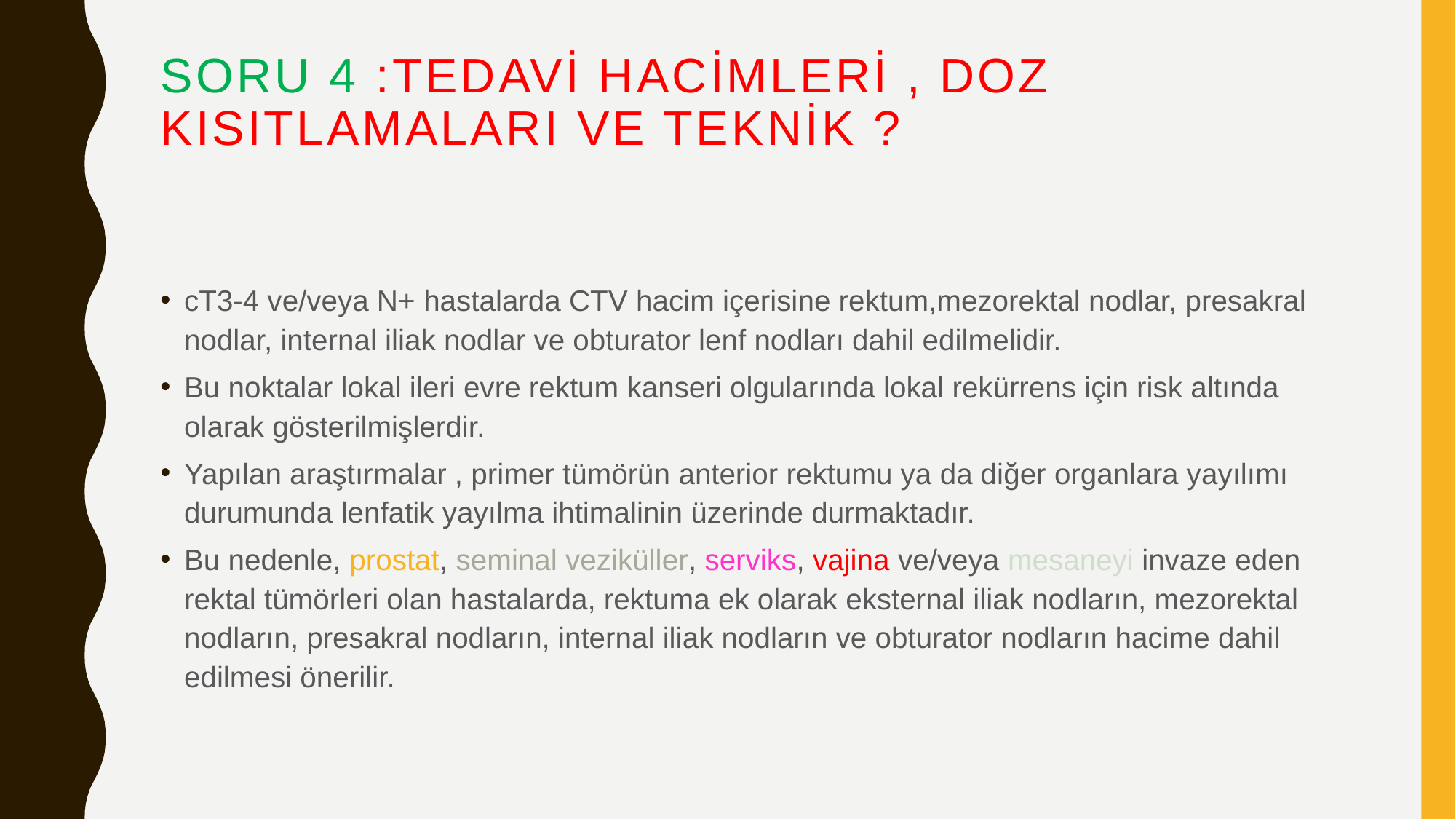

# SORU 4 :TEDAVİ HACİMLERİ , DOZ KISITLAMALARI VE TEKNİK ?
cT3-4 ve/veya N+ hastalarda CTV hacim içerisine rektum,mezorektal nodlar, presakral nodlar, internal iliak nodlar ve obturator lenf nodları dahil edilmelidir.
Bu noktalar lokal ileri evre rektum kanseri olgularında lokal rekürrens için risk altında olarak gösterilmişlerdir.
Yapılan araştırmalar , primer tümörün anterior rektumu ya da diğer organlara yayılımı durumunda lenfatik yayılma ihtimalinin üzerinde durmaktadır.
Bu nedenle, prostat, seminal veziküller, serviks, vajina ve/veya mesaneyi invaze eden rektal tümörleri olan hastalarda, rektuma ek olarak eksternal iliak nodların, mezorektal nodların, presakral nodların, internal iliak nodların ve obturator nodların hacime dahil edilmesi önerilir.